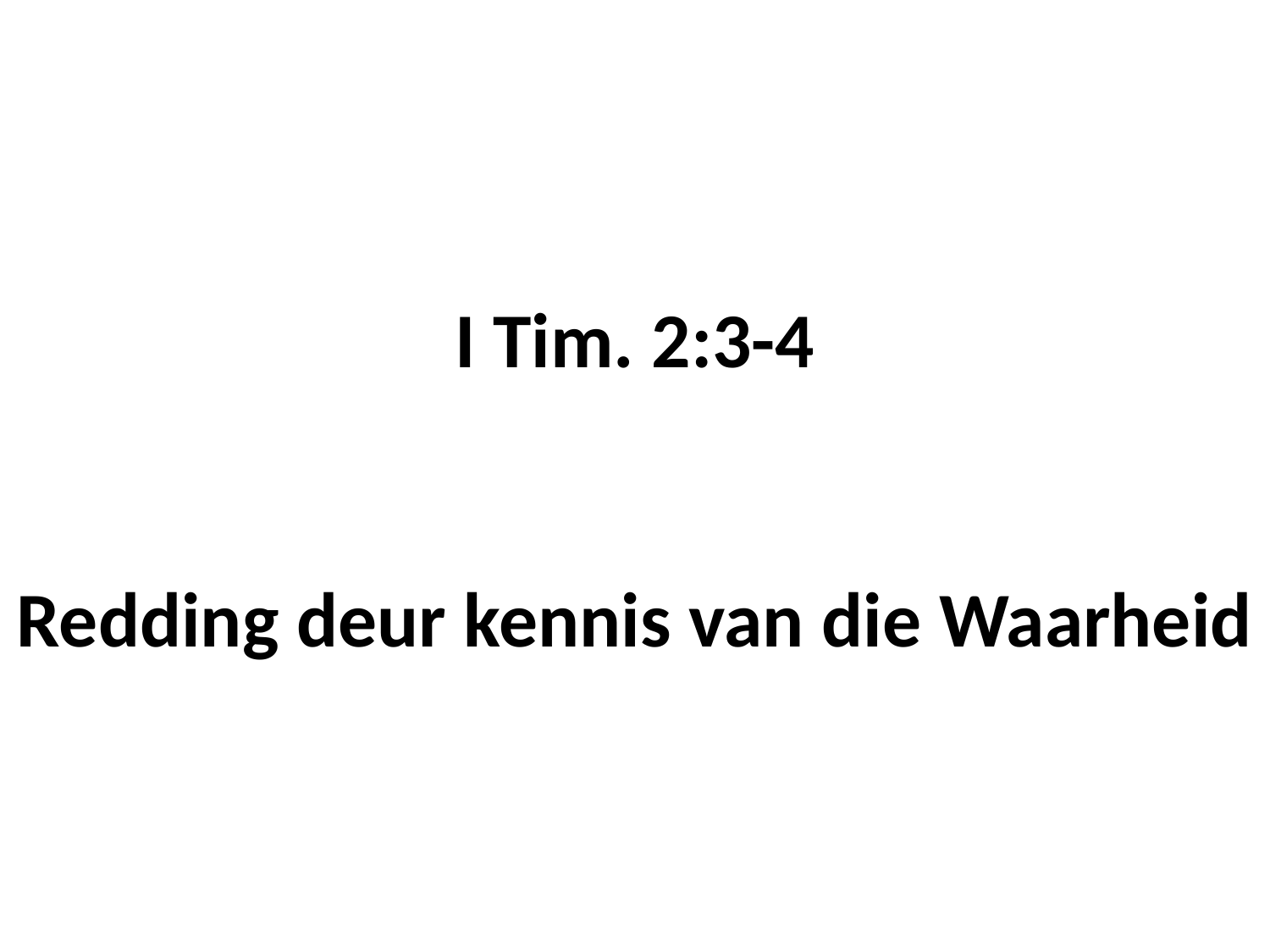

# I Tim. 2:3-4 Redding deur kennis van die Waarheid